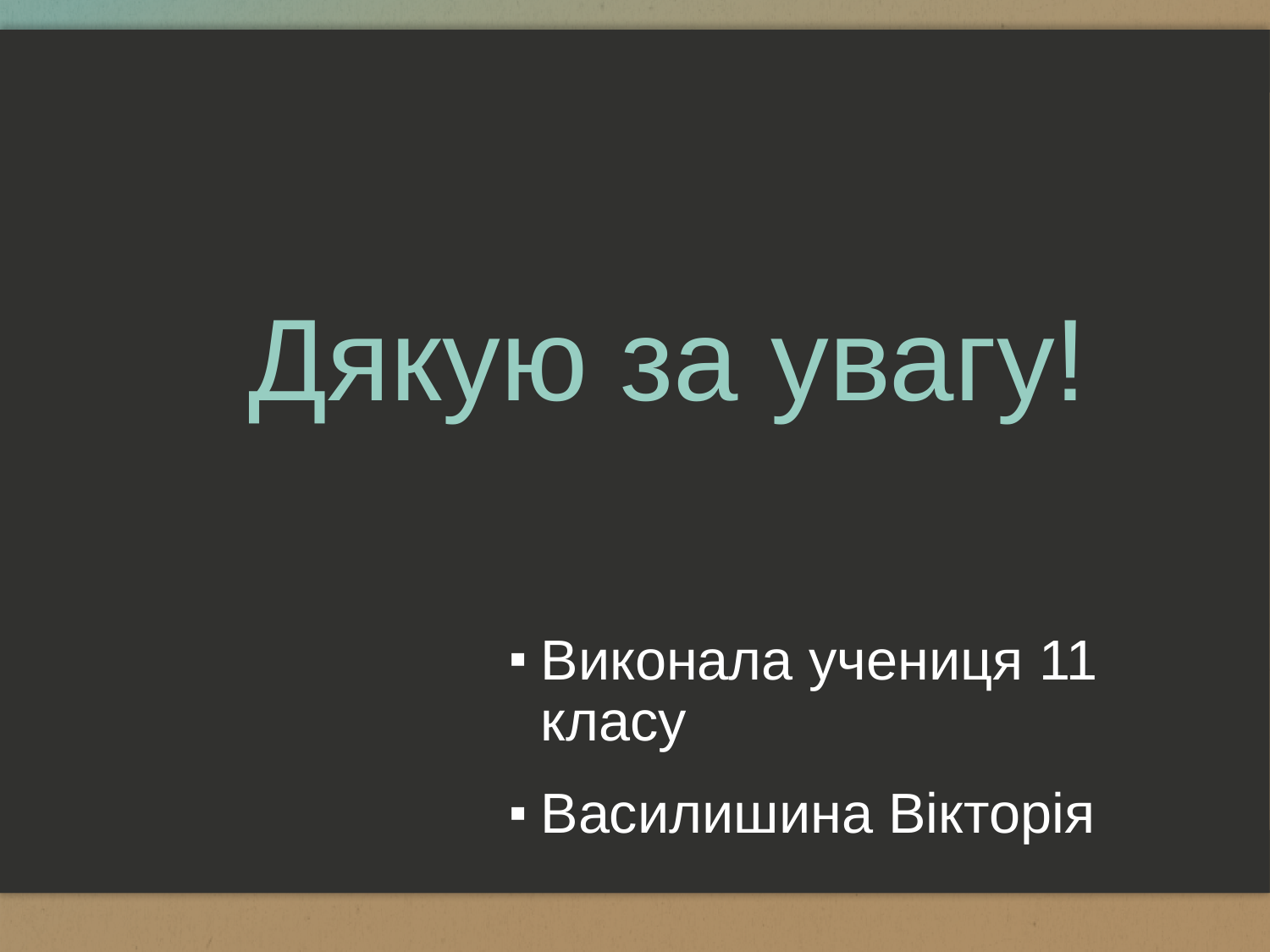

# Дякую за увагу!
Виконала учениця 11 класу
Василишина Вікторія